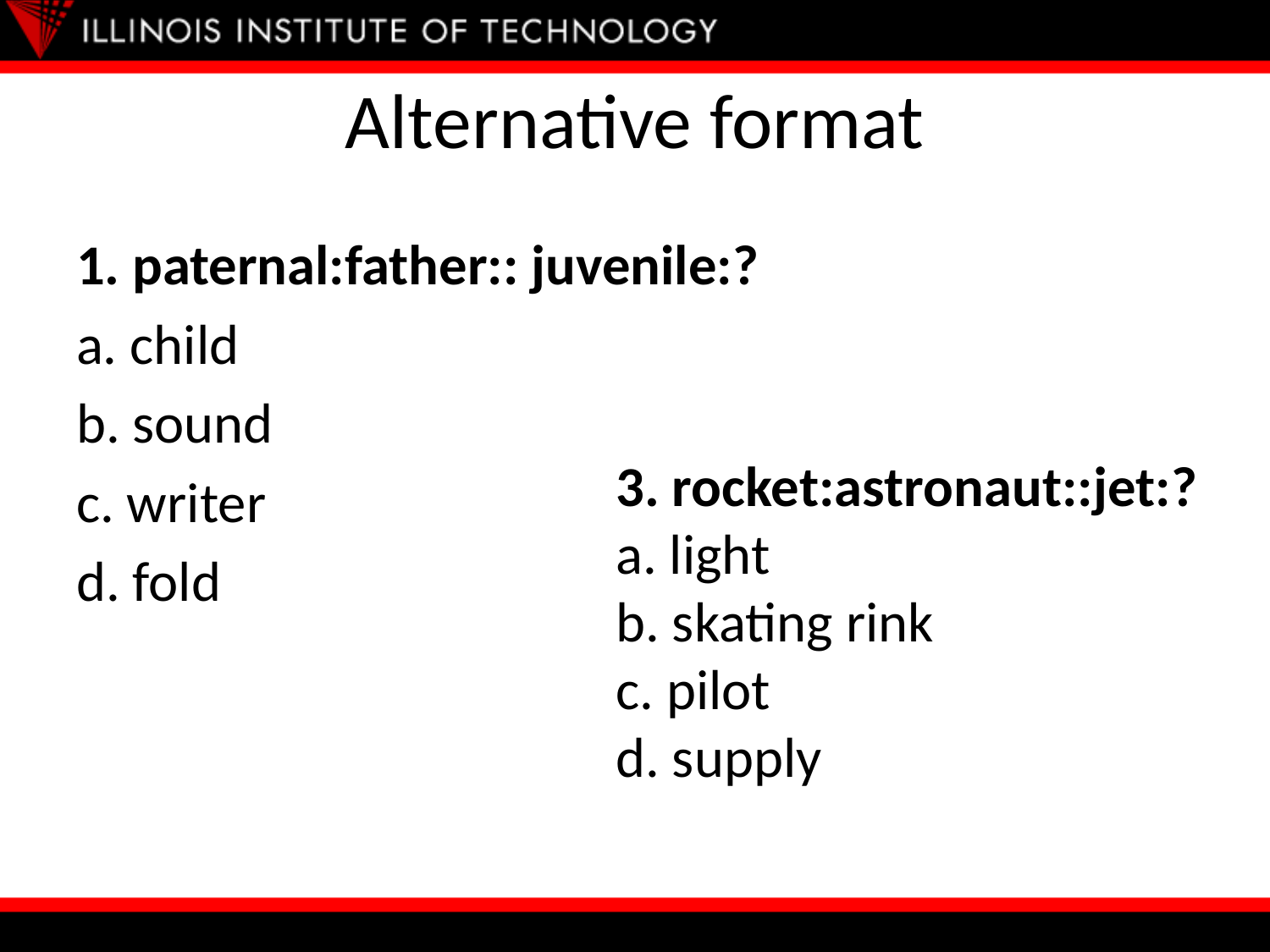

# Alternative format
1. paternal:father:: juvenile:?
a. child
b. sound
c. writer
d. fold

3. rocket:astronaut::jet:?
a. light
b. skating rink
c. pilot
d. supply